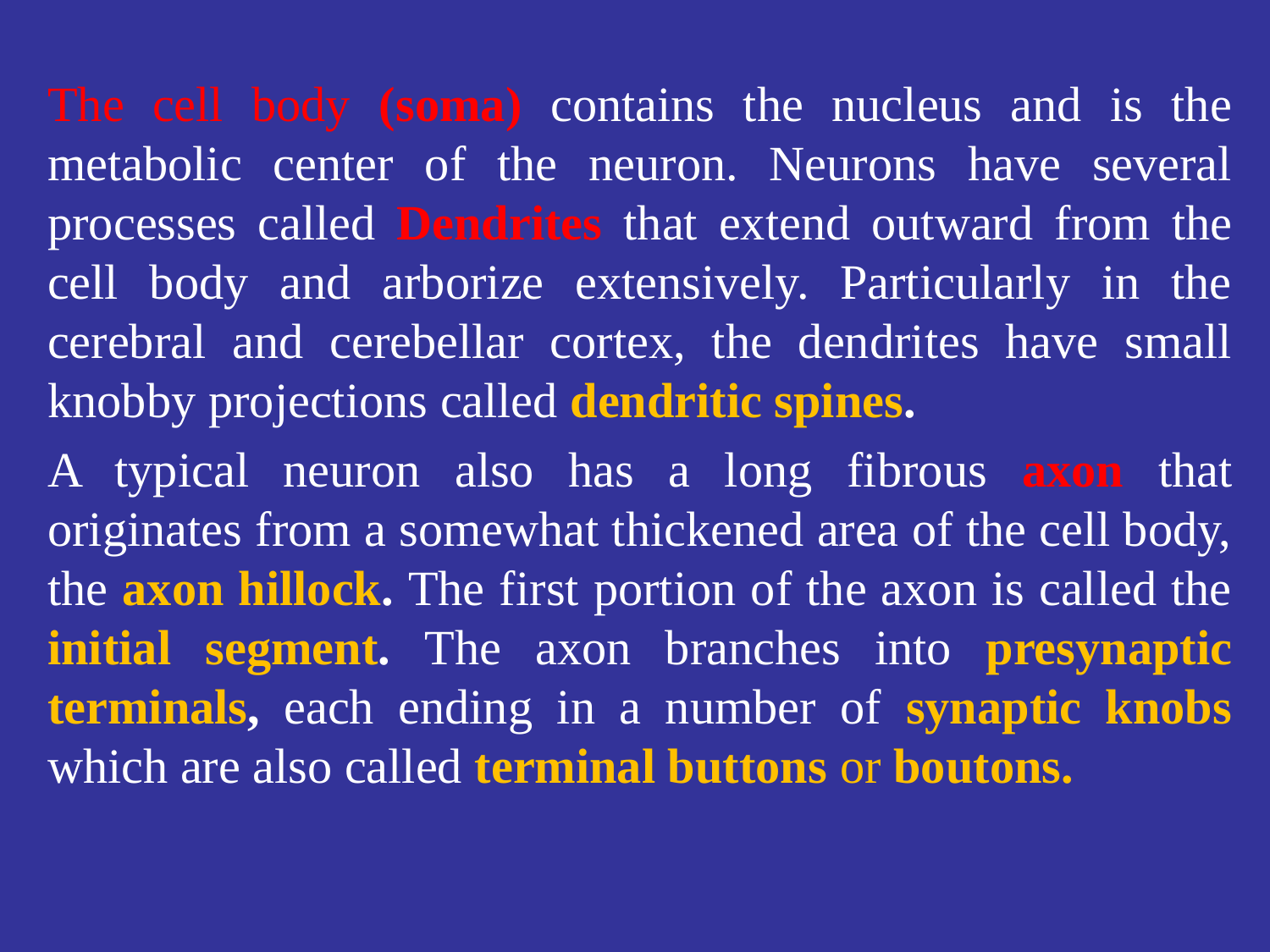

The cell body (soma) contains the nucleus and is the metabolic center of the neuron. Neurons have several processes called Dendrites that extend outward from the cell body and arborize extensively. Particularly in the cerebral and cerebellar cortex, the dendrites have small knobby projections called dendritic spines.
A typical neuron also has a long fibrous axon that originates from a somewhat thickened area of the cell body, the axon hillock. The first portion of the axon is called the initial segment. The axon branches into presynaptic terminals, each ending in a number of synaptic knobs which are also called terminal buttons or boutons.